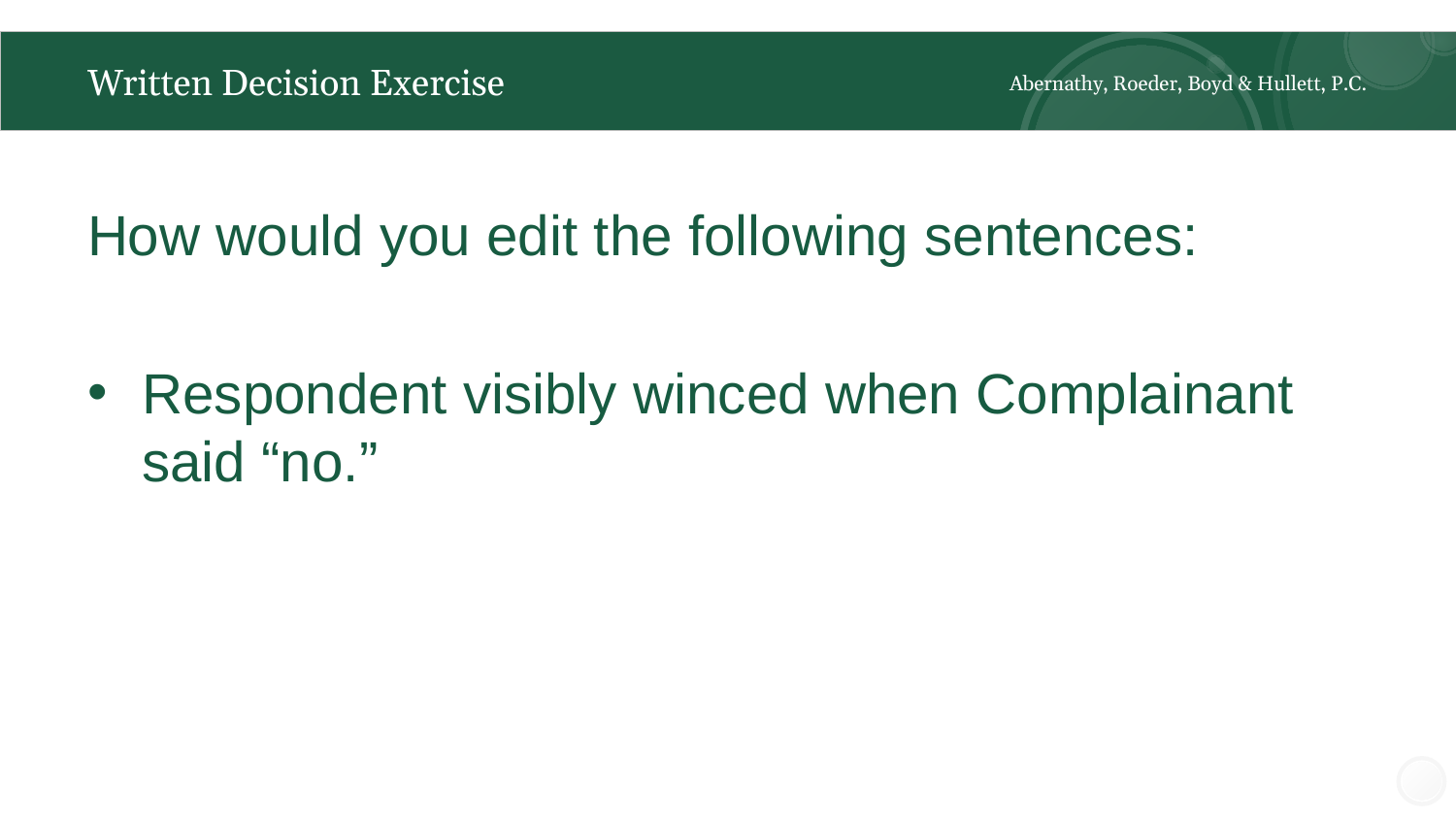

# Written Decision Exercise
Abernathy, Roeder, Boyd & Hullett, P.C.
How would you edit the following sentences:

Respondent visibly winced when Complainant said “no.”